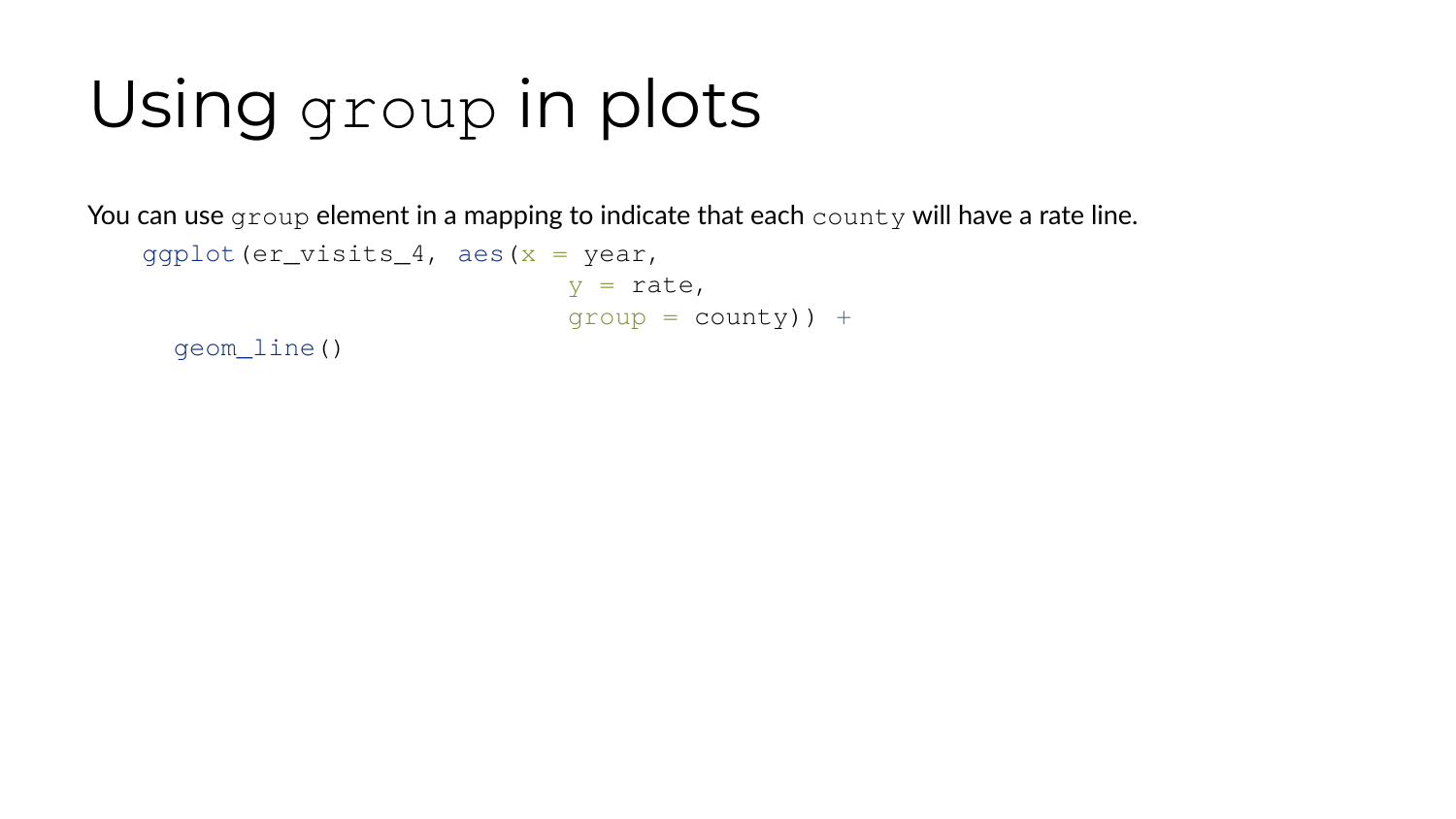

# Using group in plots
You can use group element in a mapping to indicate that each county will have a rate line.
ggplot(er_visits_4, aes(x = year,
                           y = rate,
                           group = county)) +
  geom_line()